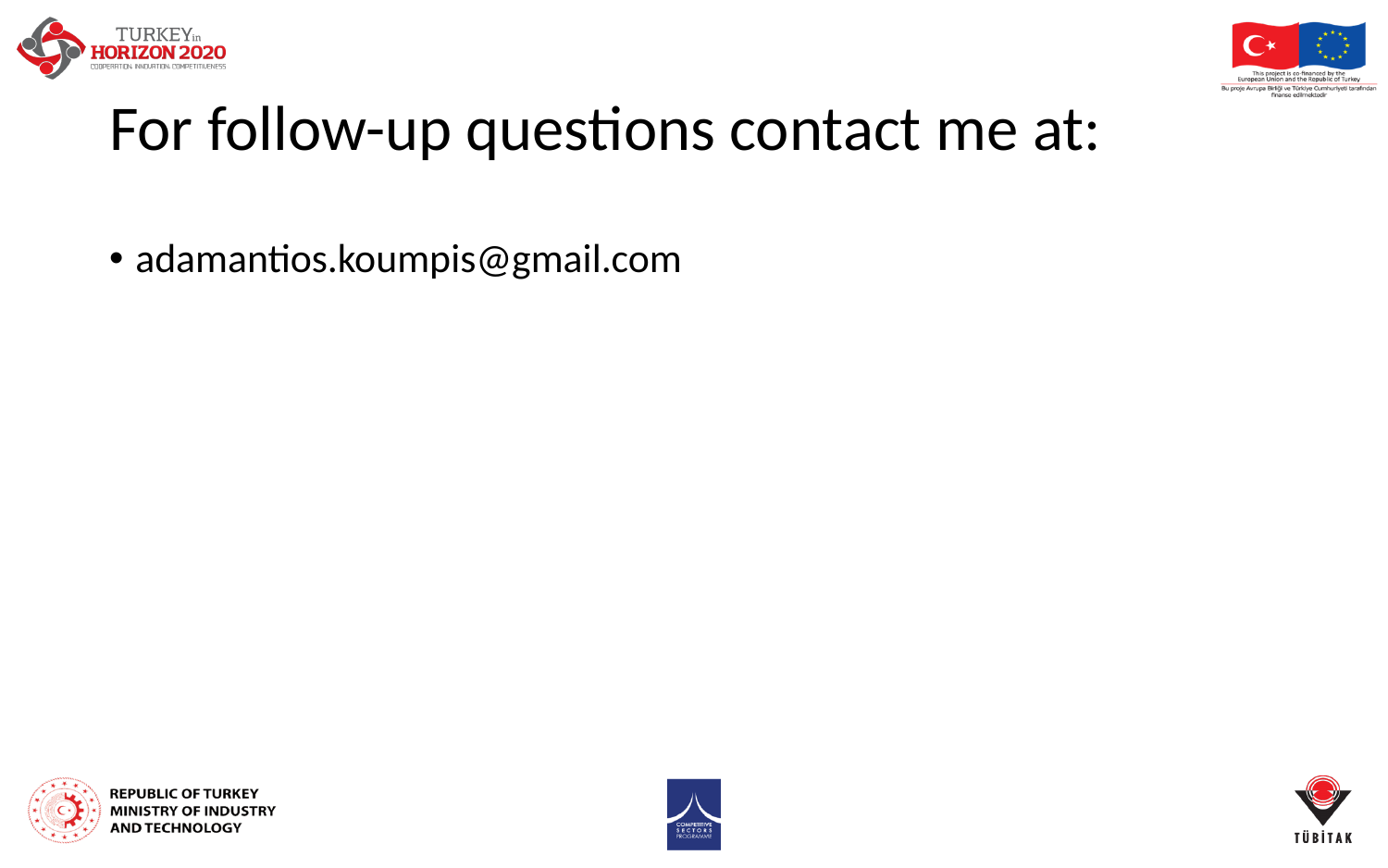

# For follow-up questions contact me at:
adamantios.koumpis@gmail.com